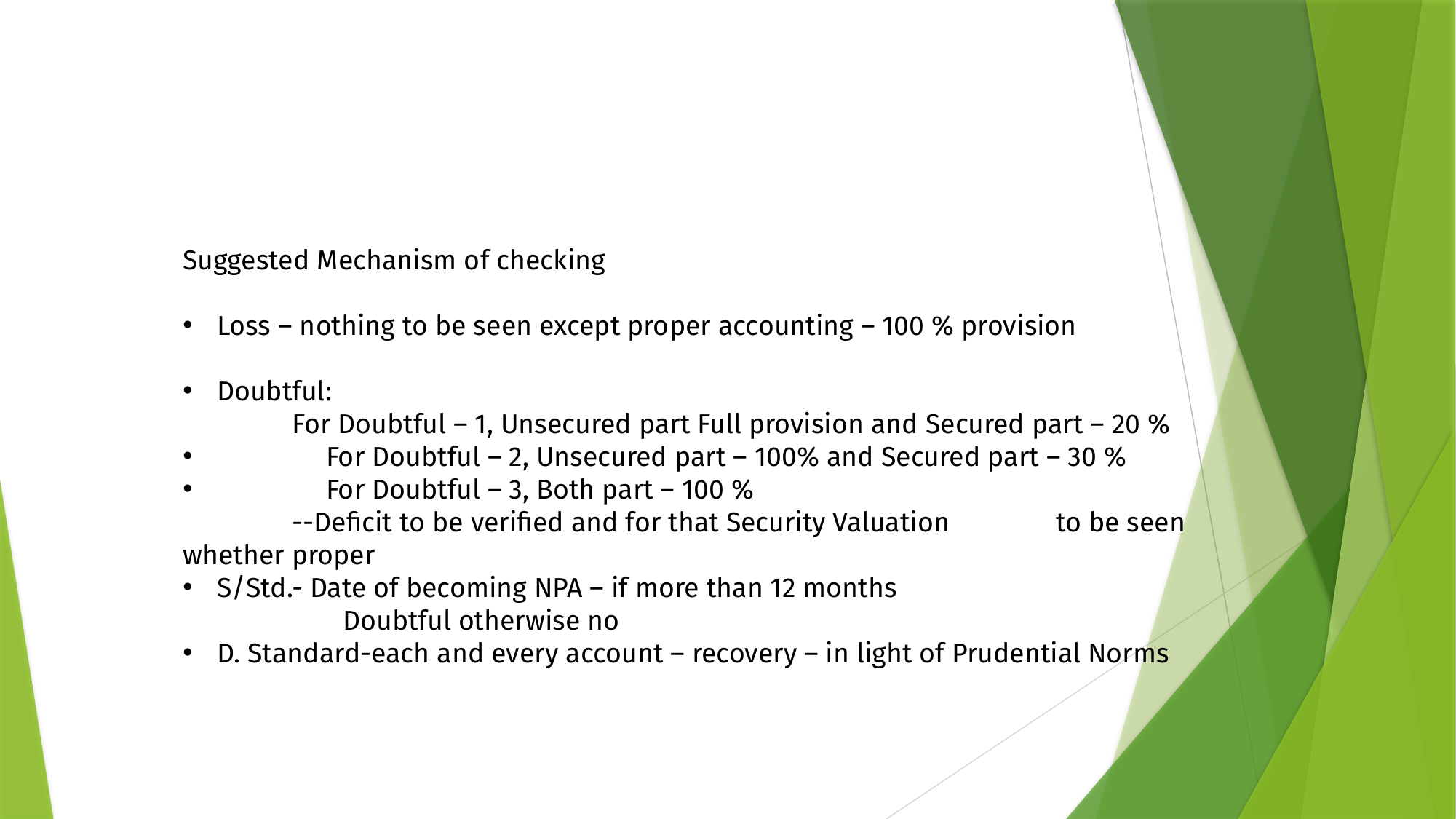

#

Suggested Mechanism of checking

Loss – nothing to be seen except proper accounting – 100 % provision

Doubtful:
	For Doubtful – 1, Unsecured part Full provision and Secured part – 20 %
	For Doubtful – 2, Unsecured part – 100% and Secured part – 30 %
 	For Doubtful – 3, Both part – 100 %
	--Deficit to be verified and for that Security Valuation 	to be seen whether proper
S/Std.- Date of becoming NPA – if more than 12 months
                      Doubtful otherwise no
D. Standard-each and every account – recovery – in light of Prudential Norms